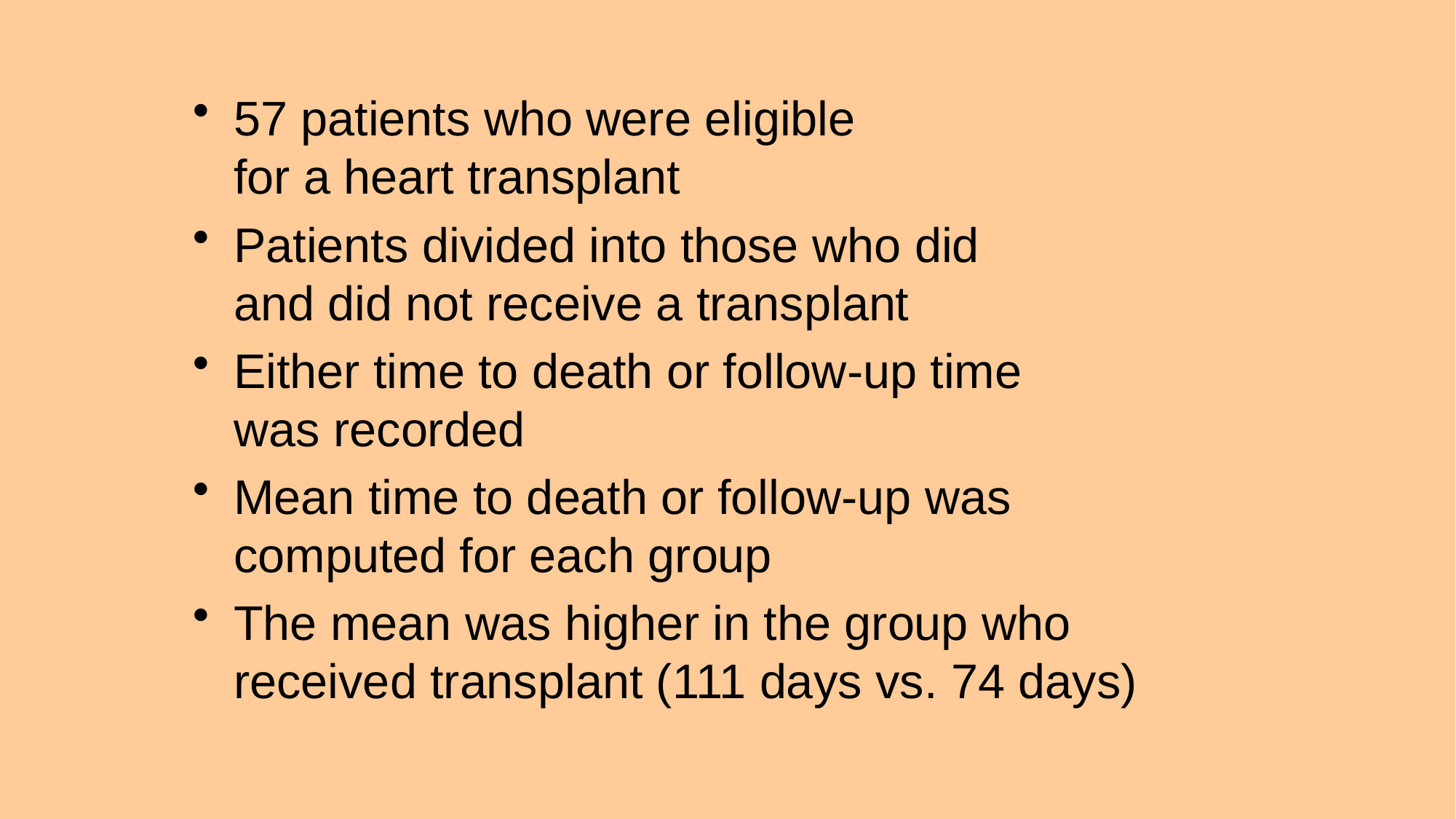

57 patients who were eligible                  for a heart transplant
Patients divided into those who did       and did not receive a transplant
Either time to death or follow-up time     was recorded
Mean time to death or follow-up was computed for each group
The mean was higher in the group who received transplant (111 days vs. 74 days)